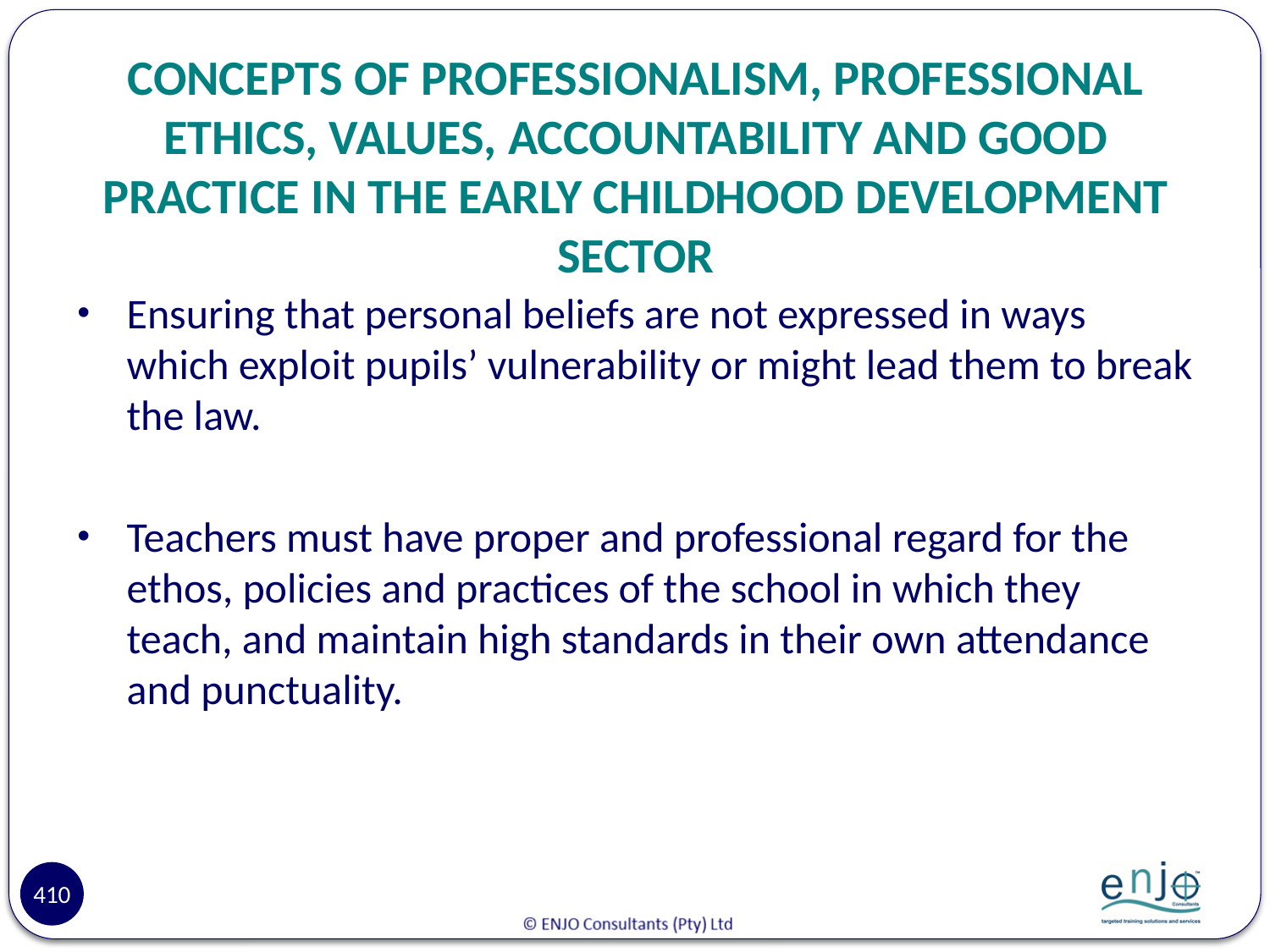

# CONCEPTS OF PROFESSIONALISM, PROFESSIONAL ETHICS, VALUES, ACCOUNTABILITY AND GOOD PRACTICE IN THE EARLY CHILDHOOD DEVELOPMENT SECTOR
Ensuring that personal beliefs are not expressed in ways which exploit pupils’ vulnerability or might lead them to break the law.

Teachers must have proper and professional regard for the ethos, policies and practices of the school in which they teach, and maintain high standards in their own attendance and punctuality.

410